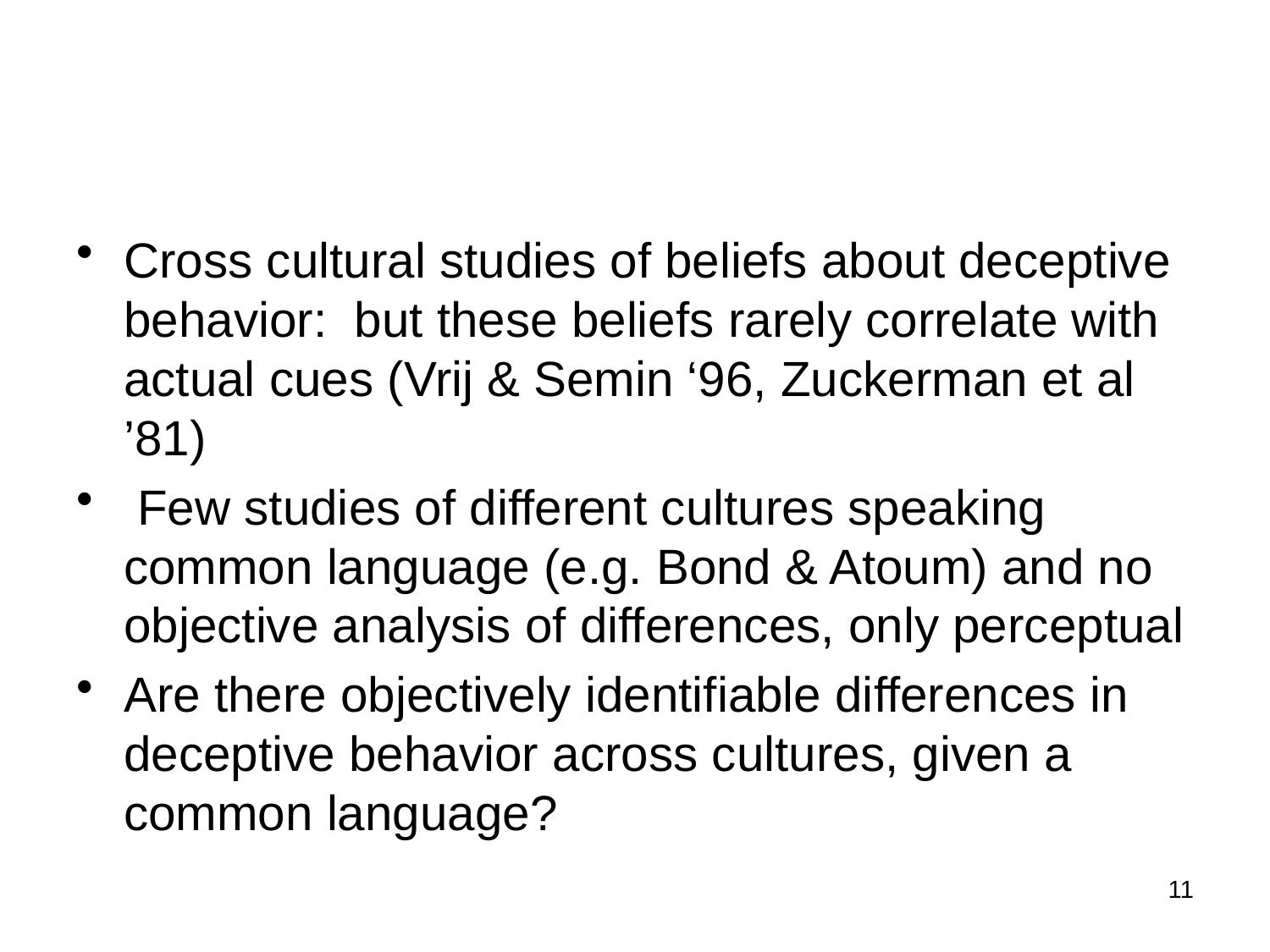

#
Cross cultural studies of beliefs about deceptive behavior:  but these beliefs rarely correlate with actual cues (Vrij & Semin ‘96, Zuckerman et al ’81)
 Few studies of different cultures speaking common language (e.g. Bond & Atoum) and no objective analysis of differences, only perceptual
Are there objectively identifiable differences in deceptive behavior across cultures, given a common language?

11